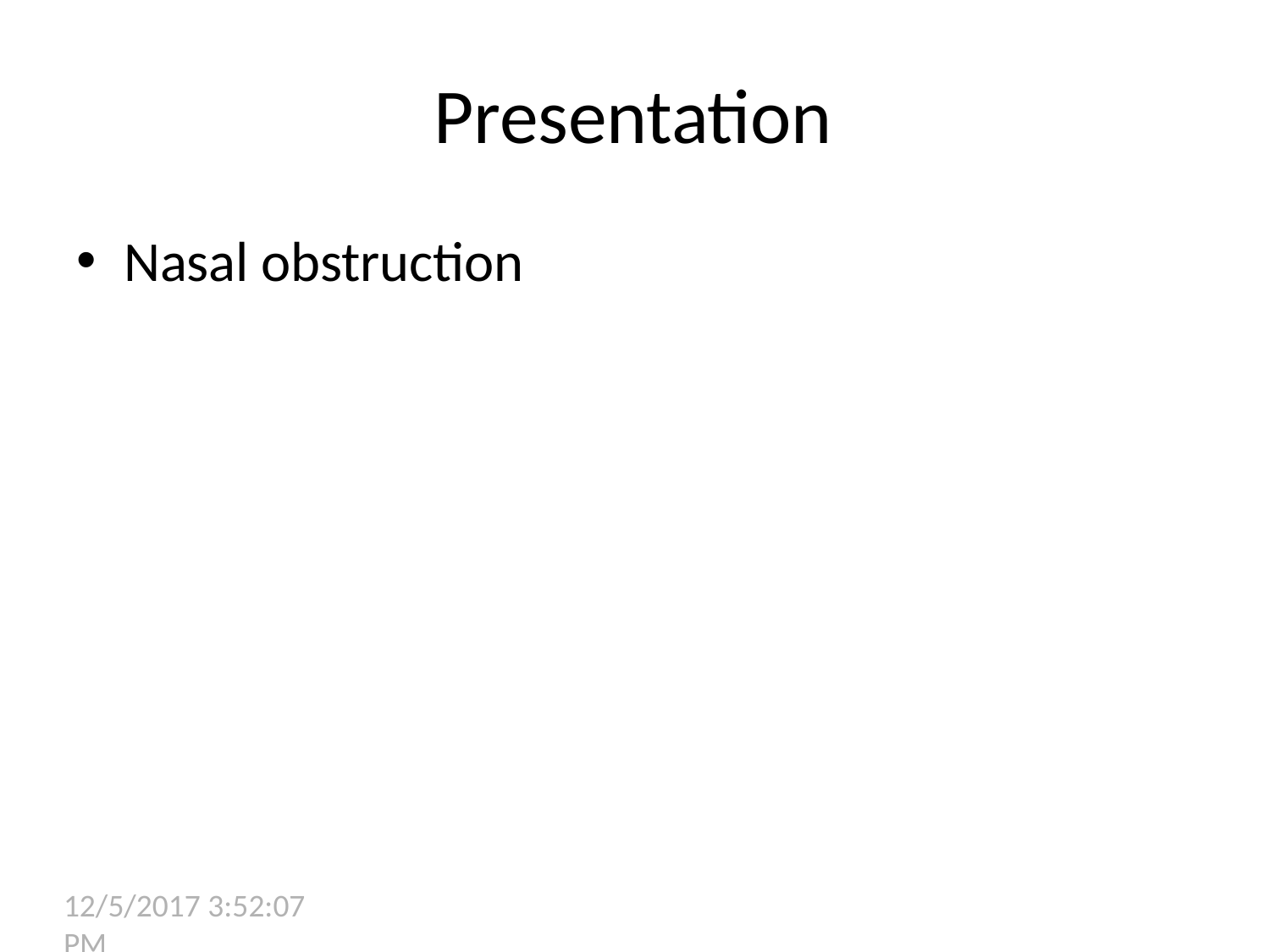

# Presentation
Nasal obstruction
12/5/2017 3:52:07 PM
21